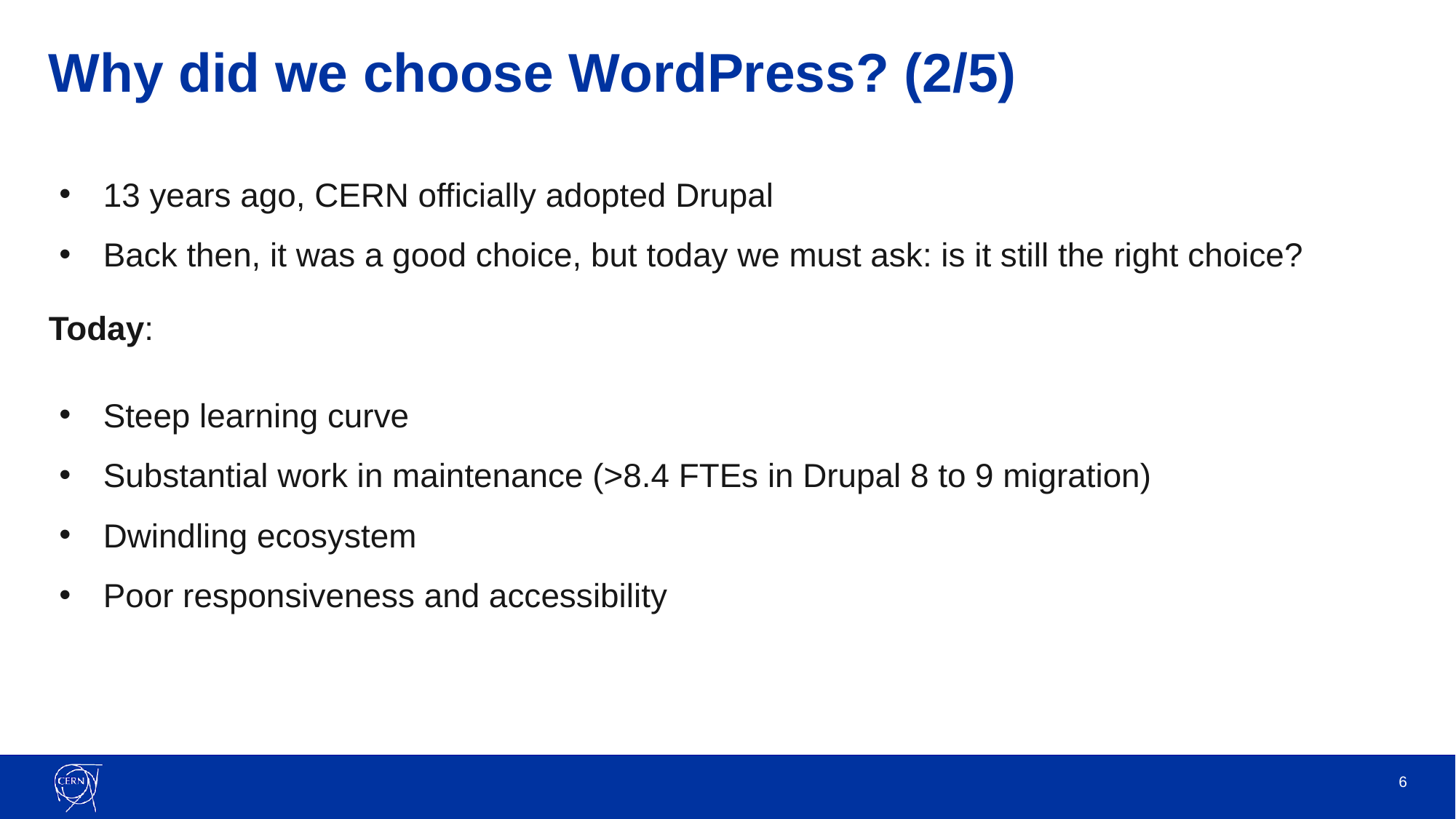

# Why did we choose WordPress? (2/5)
13 years ago, CERN officially adopted Drupal
Back then, it was a good choice, but today we must ask: is it still the right choice?
Today:
Steep learning curve
Substantial work in maintenance (>8.4 FTEs in Drupal 8 to 9 migration)
Dwindling ecosystem
Poor responsiveness and accessibility
6